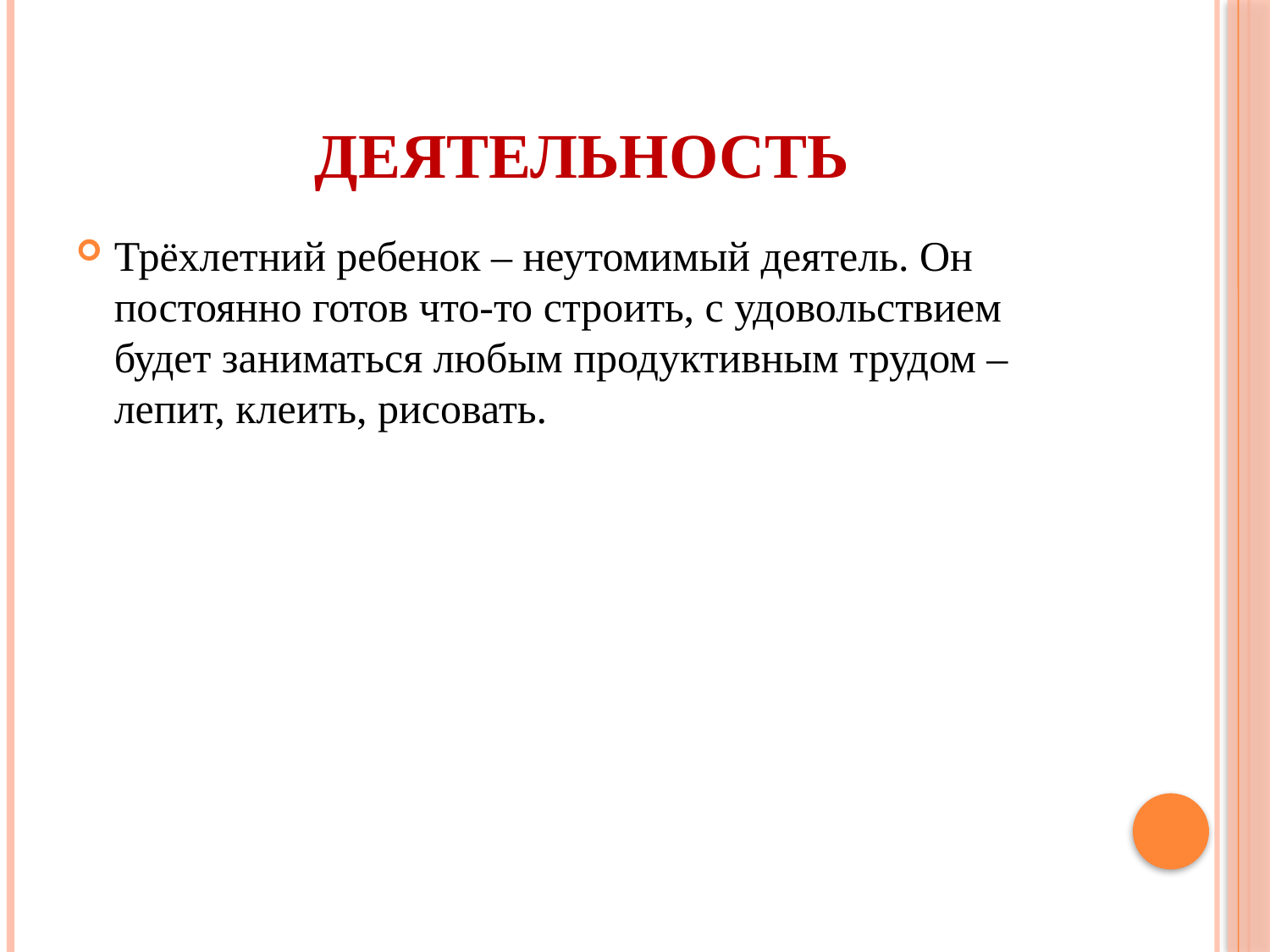

# Деятельность
Трёхлетний ребенок – неутомимый деятель. Он постоянно готов что-то строить, с удовольствием будет заниматься любым продуктивным трудом – лепит, клеить, рисовать.